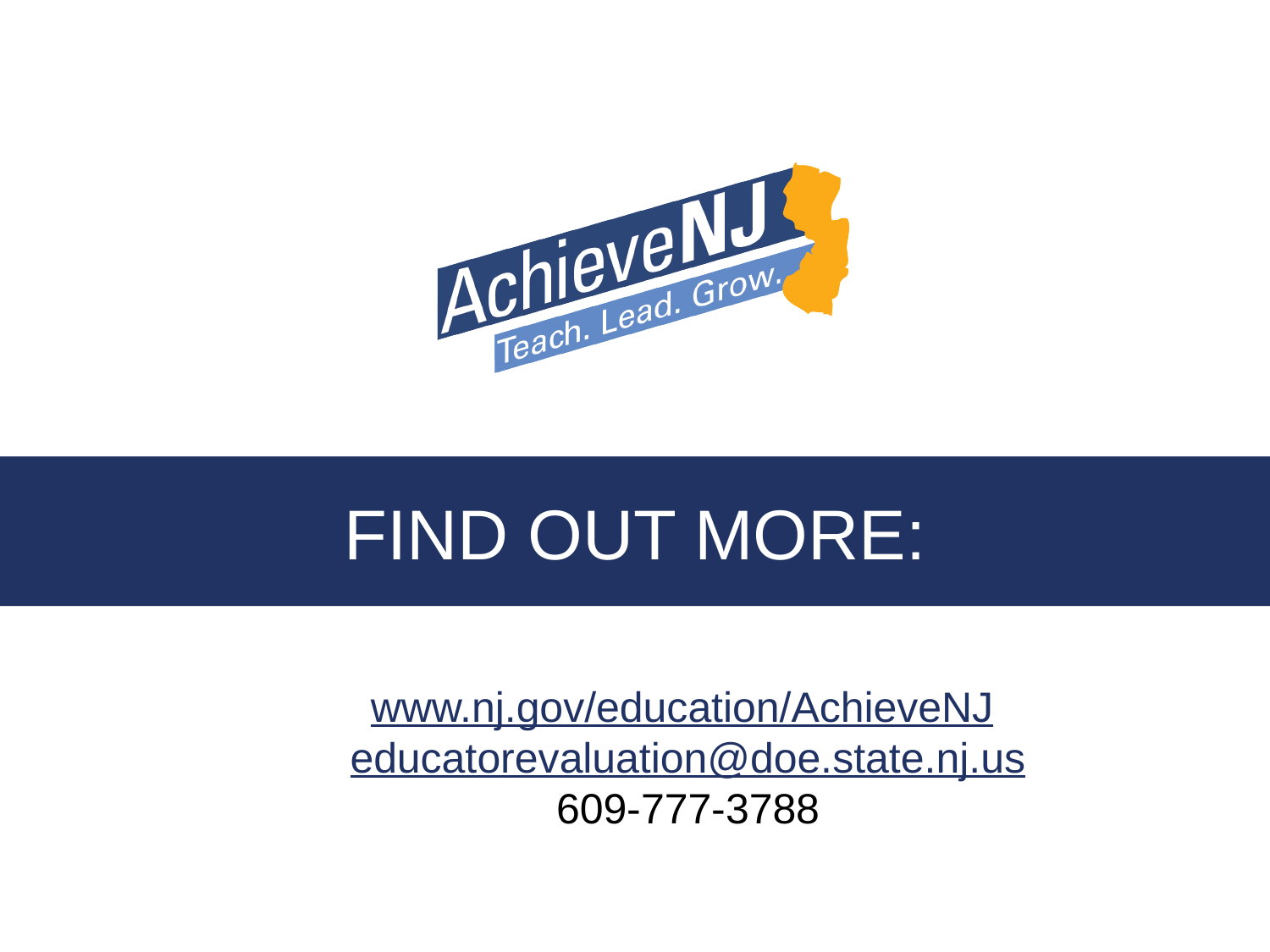

# Find out more:
www.nj.gov/education/AchieveNJ educatorevaluation@doe.state.nj.us
609-777-3788